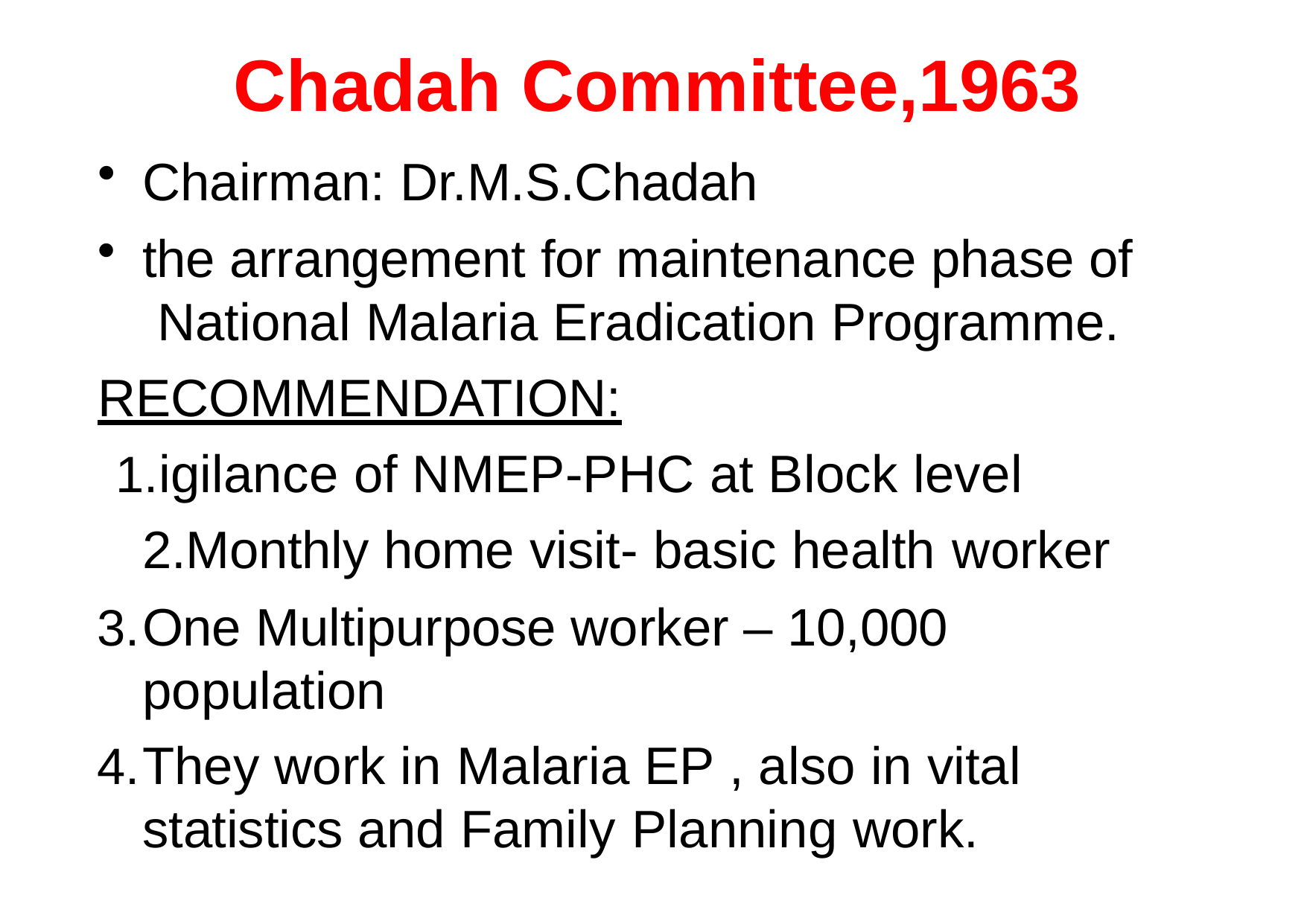

# Chadah Committee,1963
Chairman: Dr.M.S.Chadah
the arrangement for maintenance phase of  National Malaria Eradication Programme.
RECOMMENDATION:
igilance of NMEP-PHC at Block level  2.Monthly home visit- basic health worker
One Multipurpose worker – 10,000  population
They work in Malaria EP , also in vital  statistics and Family Planning work.